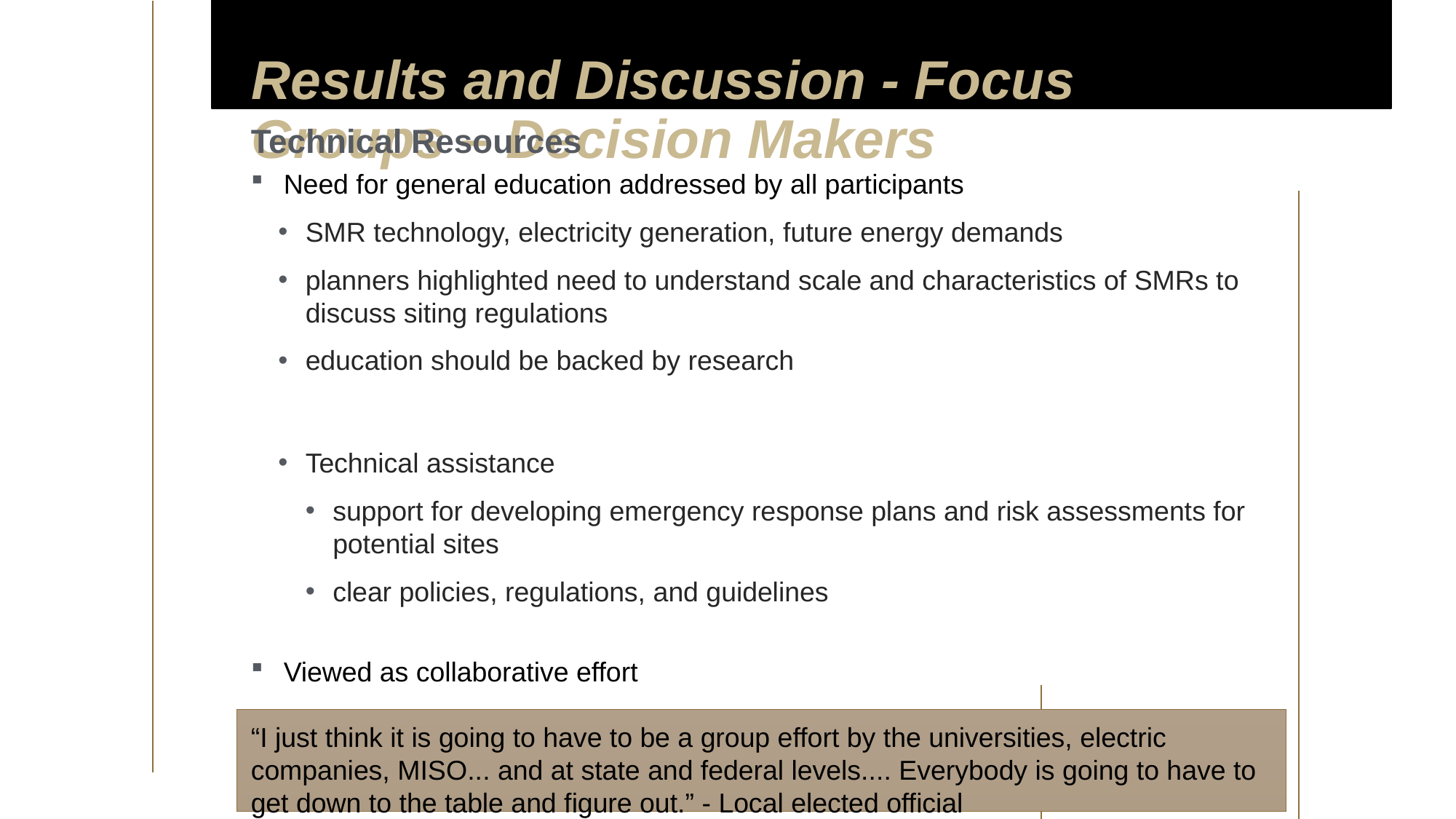

Results and Discussion - Focus Groups – Decision Makers (part 6 of 6)
Results and Discussion - Focus Groups – Decision Makers
Technical Resources
Need for general education addressed by all participants
SMR technology, electricity generation, future energy demands
planners highlighted need to understand scale and characteristics of SMRs to discuss siting regulations
education should be backed by research

Technical assistance
support for developing emergency response plans and risk assessments for potential sites
clear policies, regulations, and guidelines

Viewed as collaborative effort

“I just think it is going to have to be a group effort by the universities, electric companies, MISO... and at state and federal levels.... Everybody is going to have to get down to the table and figure out.” - Local elected official